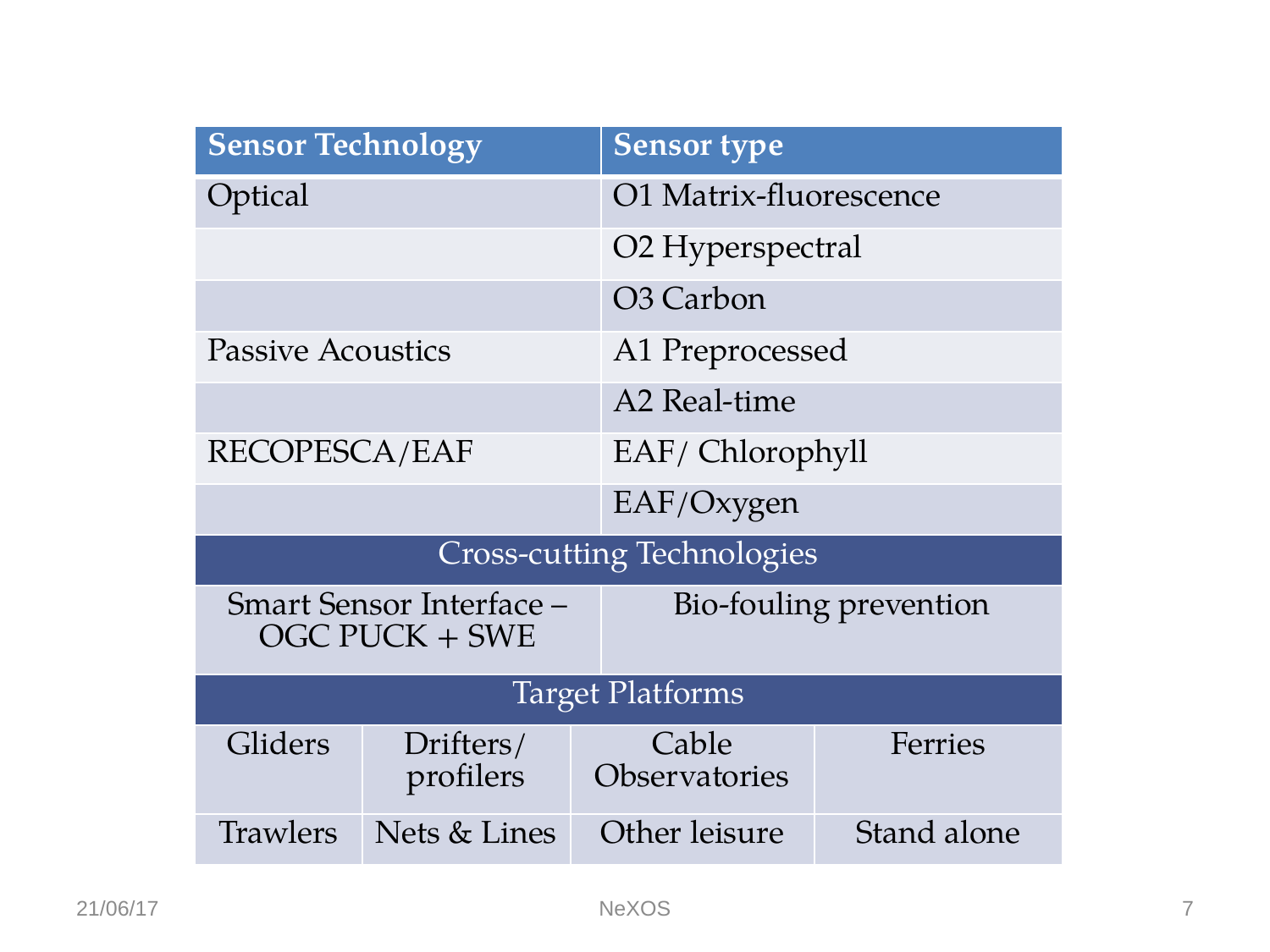

#
| Sensor Technology |  |  | Sensor type |  |
| --- | --- | --- | --- | --- |
| Optical |  |  | O1 Matrix-fluorescence |  |
|  |  |  | O2 Hyperspectral |  |
|  |  |  | O3 Carbon |  |
| Passive Acoustics |  |  | A1 Preprocessed |  |
|  |  |  | A2 Real-time |  |
| RECOPESCA/EAF |  |  | EAF/ Chlorophyll |  |
|  |  |  | EAF/Oxygen |  |
| Cross-cutting Technologies |  |  |  |  |
| Smart Sensor Interface – OGC PUCK + SWE |  |  | Bio-fouling prevention |  |
| Target Platforms |  |  |  |  |
| Gliders | Drifters/profilers | Cable Observatories |  | Ferries |
| Trawlers | Nets & Lines | Other leisure |  | Stand alone |

21/06/17
NeXOS
7